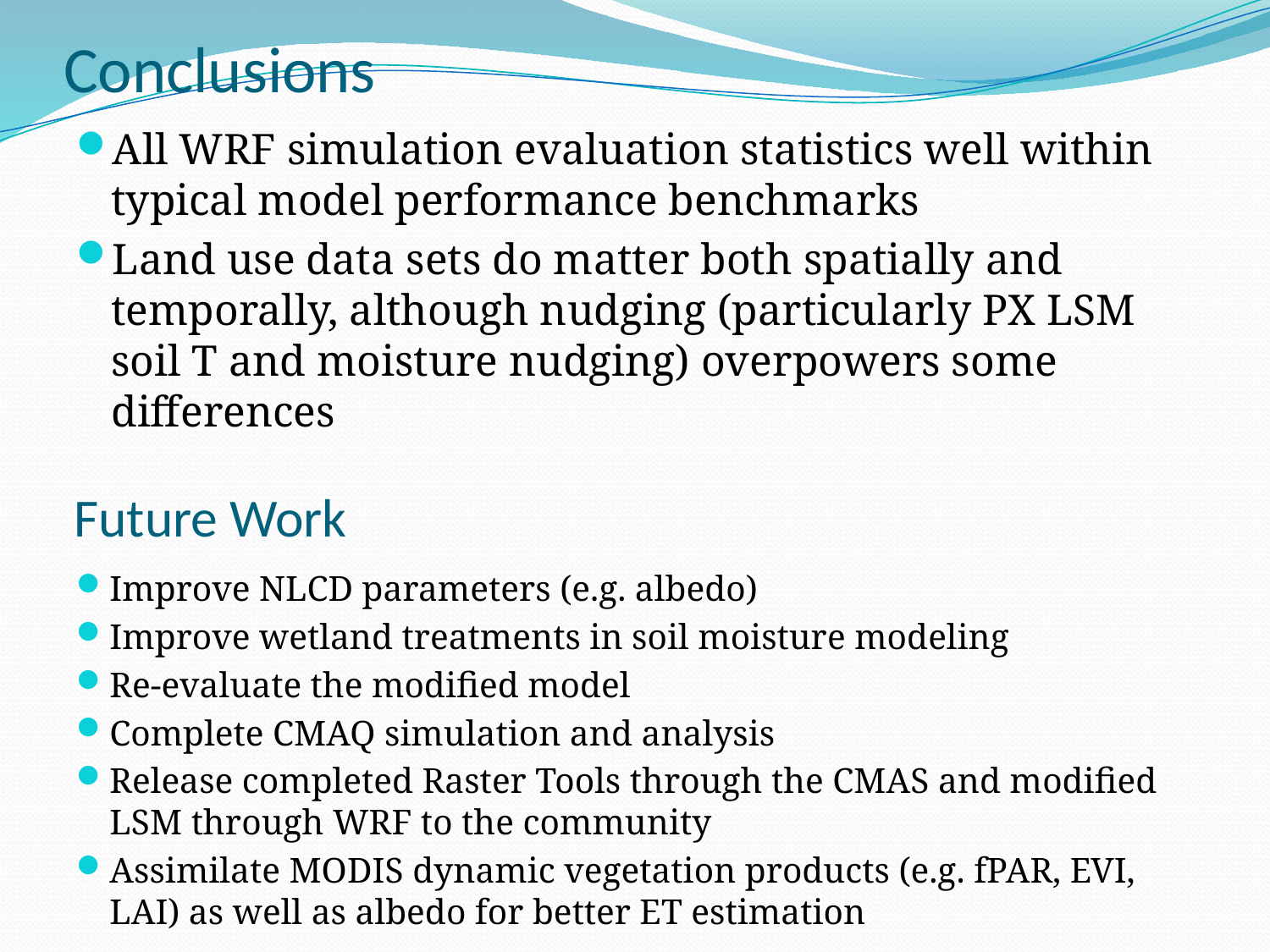

# Conclusions
All WRF simulation evaluation statistics well within typical model performance benchmarks
Land use data sets do matter both spatially and temporally, although nudging (particularly PX LSM soil T and moisture nudging) overpowers some differences
Future Work
Improve NLCD parameters (e.g. albedo)
Improve wetland treatments in soil moisture modeling
Re-evaluate the modified model
Complete CMAQ simulation and analysis
Release completed Raster Tools through the CMAS and modified LSM through WRF to the community
Assimilate MODIS dynamic vegetation products (e.g. fPAR, EVI, LAI) as well as albedo for better ET estimation